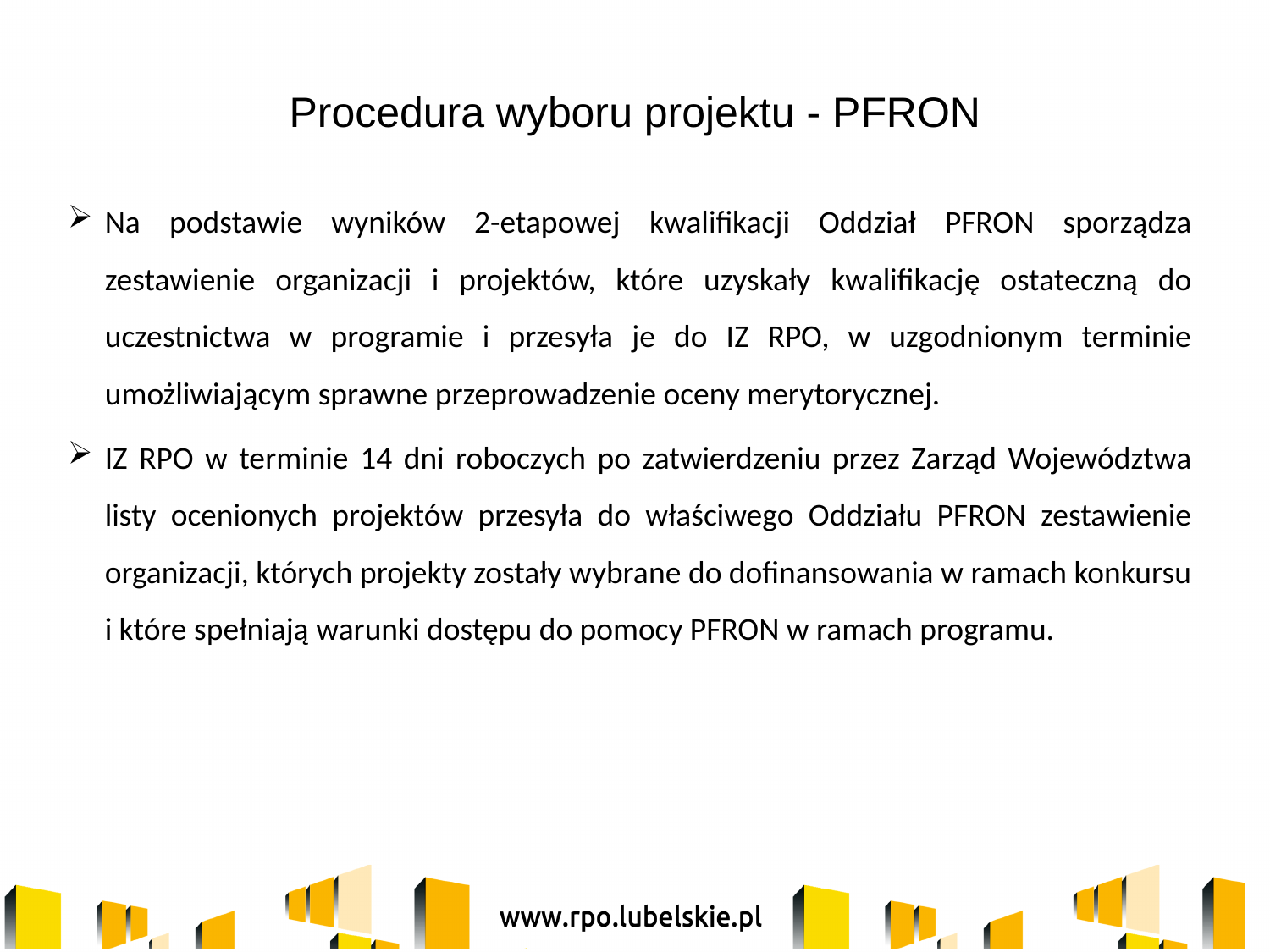

# Procedura wyboru projektu - PFRON
Na podstawie wyników 2-etapowej kwalifikacji Oddział PFRON sporządza zestawienie organizacji i projektów, które uzyskały kwalifikację ostateczną do uczestnictwa w programie i przesyła je do IZ RPO, w uzgodnionym terminie umożliwiającym sprawne przeprowadzenie oceny merytorycznej.
IZ RPO w terminie 14 dni roboczych po zatwierdzeniu przez Zarząd Województwa listy ocenionych projektów przesyła do właściwego Oddziału PFRON zestawienie organizacji, których projekty zostały wybrane do dofinansowania w ramach konkursu i które spełniają warunki dostępu do pomocy PFRON w ramach programu.